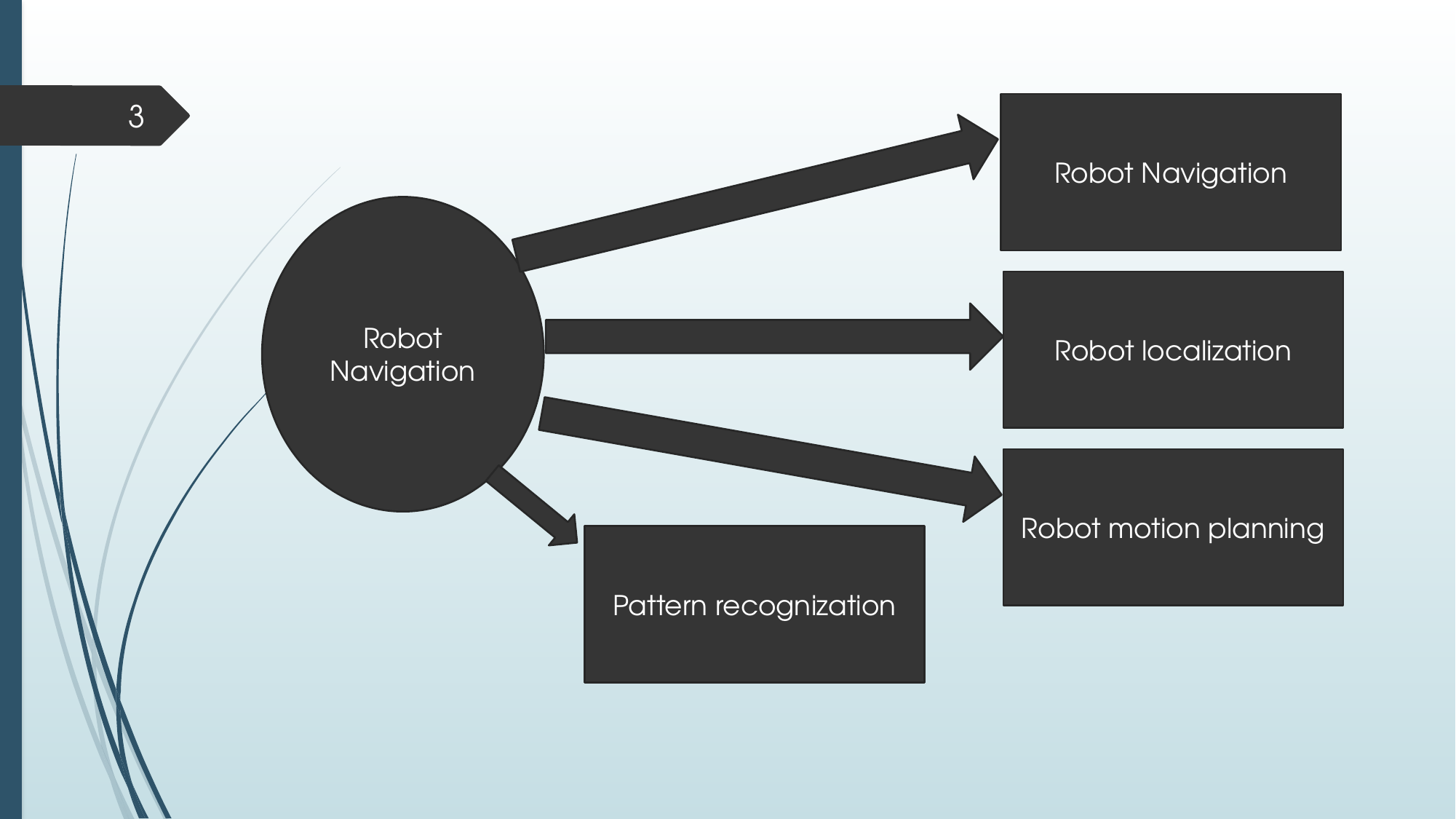

3
Robot Navigation

Robot Navigation
Robot localization

Robot motion planning

Pattern recognization